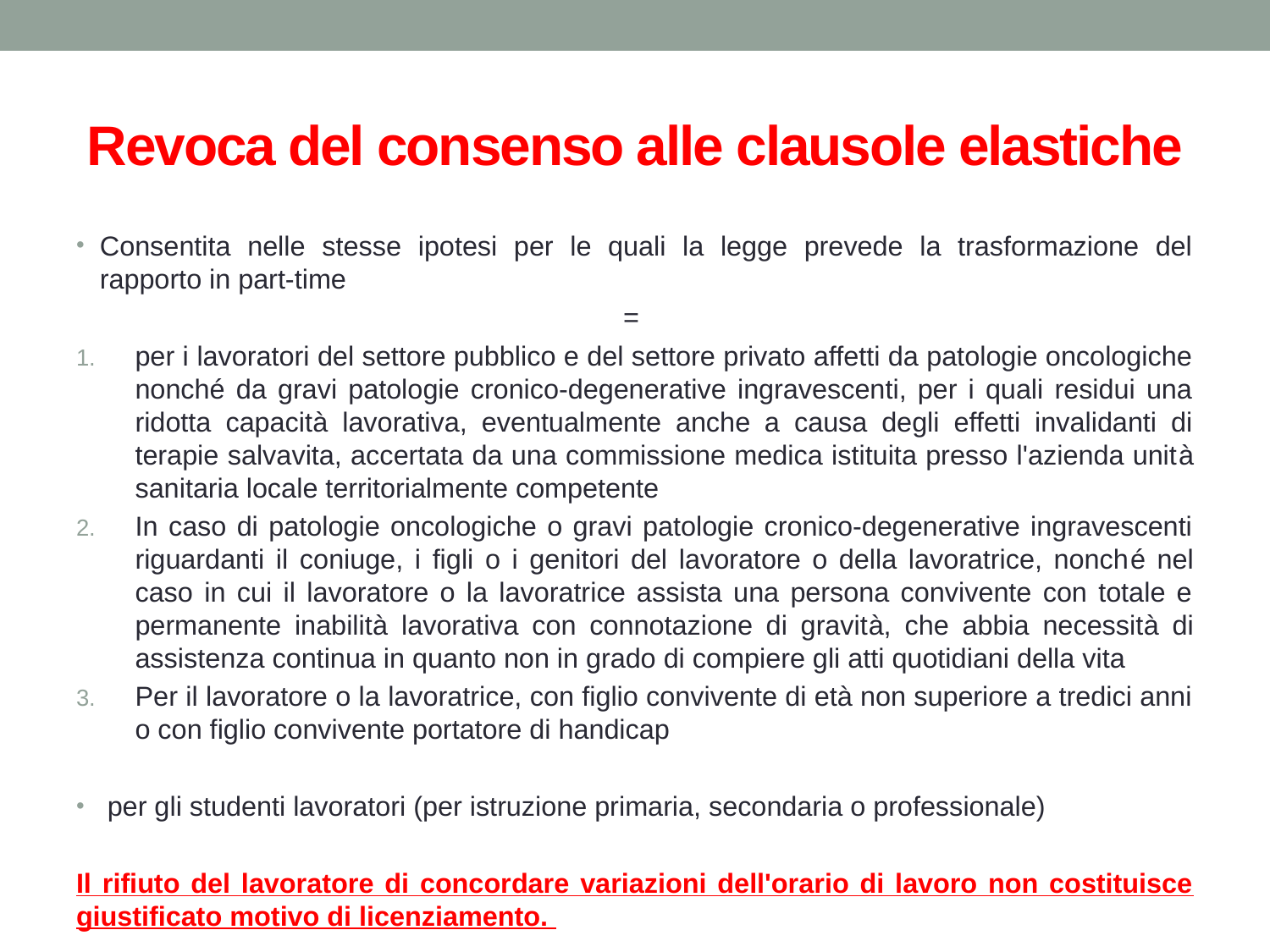

# Revoca del consenso alle clausole elastiche
Consentita nelle stesse ipotesi per le quali la legge prevede la trasformazione del rapporto in part-time
=
per i lavoratori del settore pubblico e del settore privato affetti da patologie oncologiche nonché da gravi patologie cronico-degenerative ingravescenti, per i quali residui una ridotta capacità lavorativa, eventualmente anche a causa degli effetti invalidanti di terapie salvavita, accertata da una commissione medica istituita presso l'azienda unità sanitaria locale territorialmente competente
In caso di patologie oncologiche o gravi patologie cronico-degenerative ingravescenti riguardanti il coniuge, i figli o i genitori del lavoratore o della lavoratrice, nonché nel caso in cui il lavoratore o la lavoratrice assista una persona convivente con totale e permanente inabilità lavorativa con connotazione di gravità, che abbia necessità di assistenza continua in quanto non in grado di compiere gli atti quotidiani della vita
Per il lavoratore o la lavoratrice, con figlio convivente di età non superiore a tredici anni o con figlio convivente portatore di handicap

 per gli studenti lavoratori (per istruzione primaria, secondaria o professionale)

Il rifiuto del lavoratore di concordare variazioni dell'orario di lavoro non costituisce giustificato motivo di licenziamento.